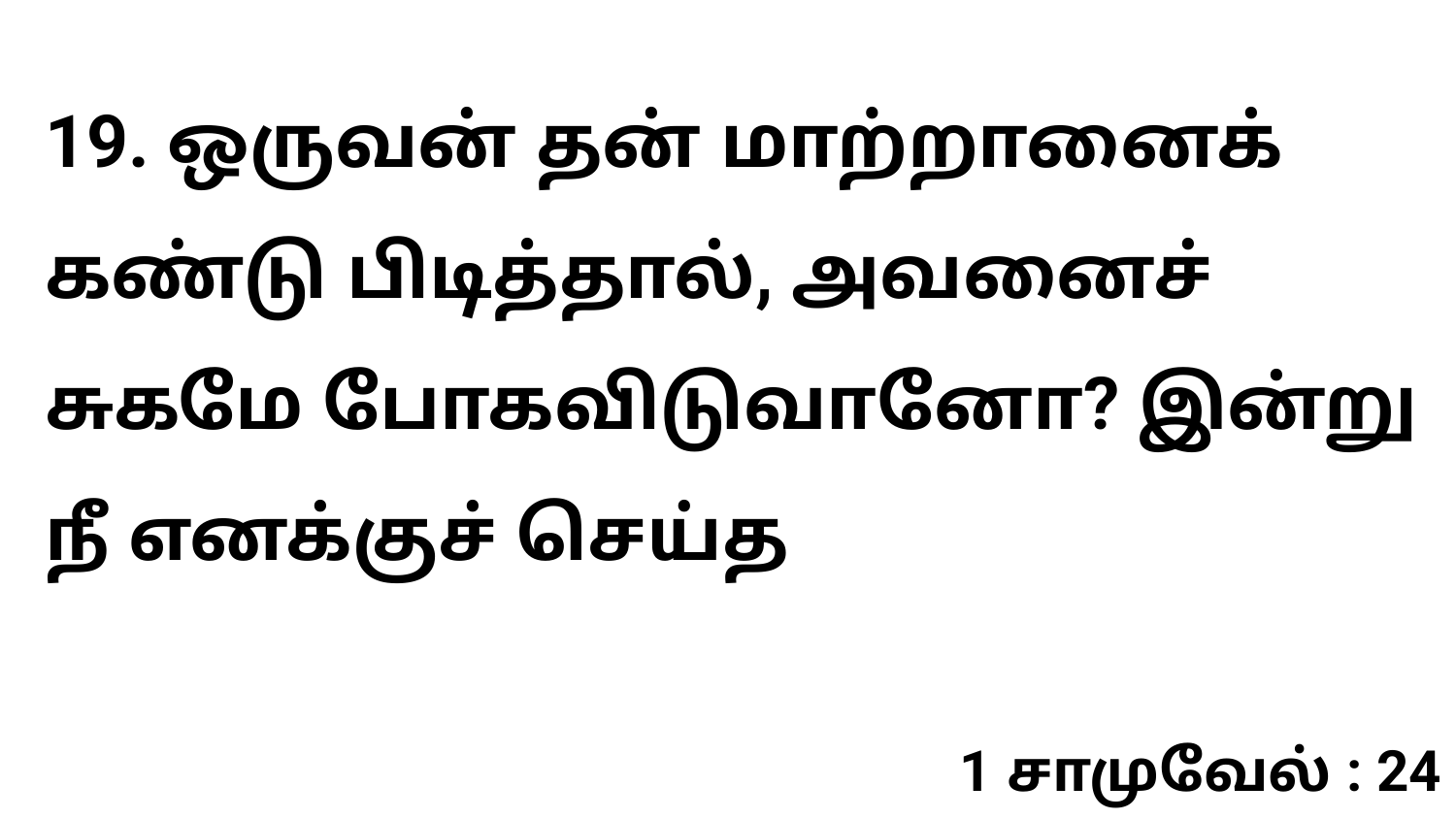

19. ஒருவன் தன் மாற்றானைக் கண்டு பிடித்தால், அவனைச் சுகமே போகவிடுவானோ? இன்று நீ எனக்குச் செய்த
1 சாமுவேல் : 24